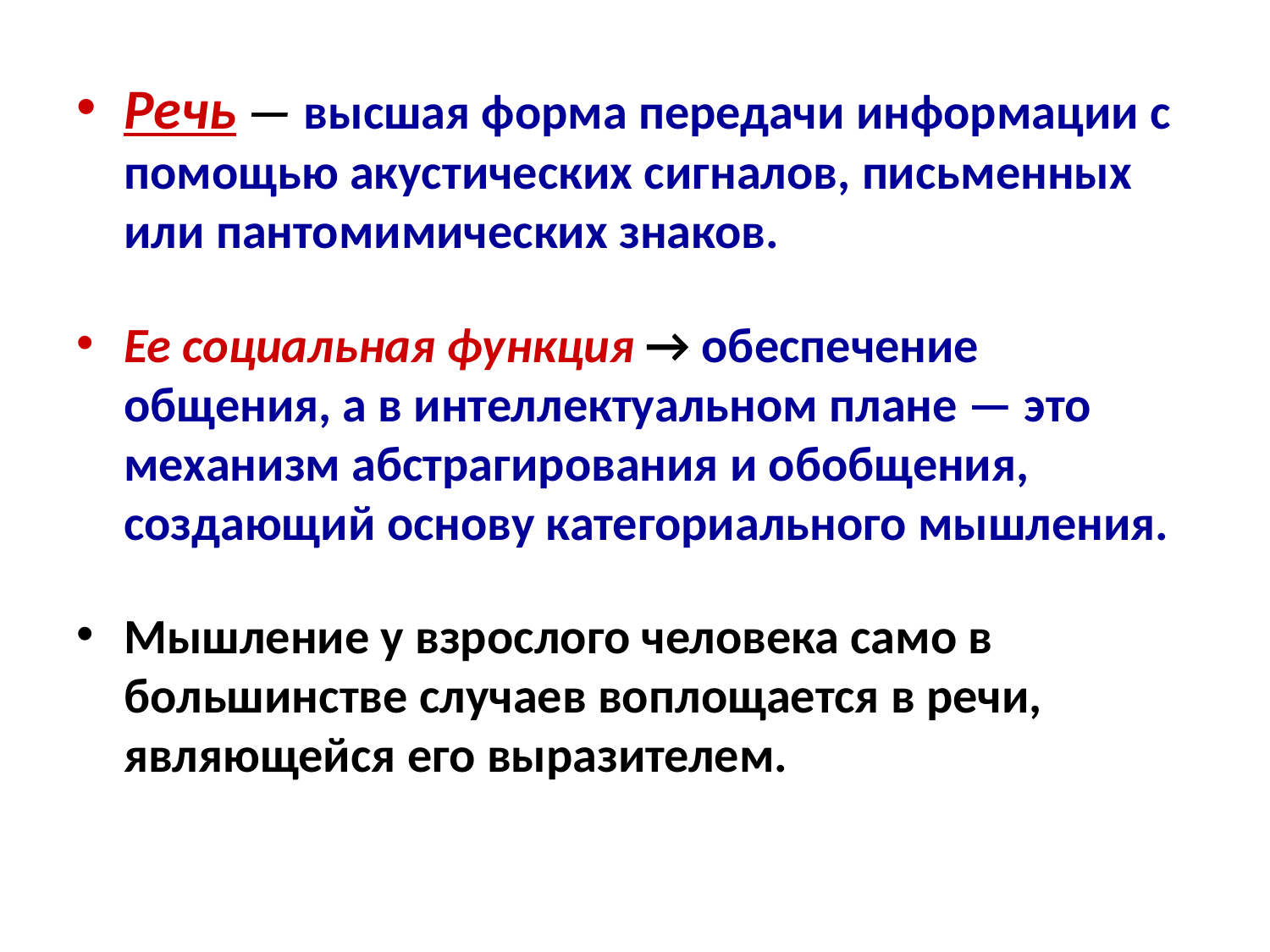

Речь — высшая форма передачи информации с помощью акустических сигналов, письменных или пантомимических знаков.

Ее социальная функция → обеспечение общения, а в интеллектуальном плане — это механизм абстрагирования и обобщения, создающий основу категориального мышления.

Мышление у взрослого человека само в большинстве случаев воплощается в речи, являющейся его выразителем.